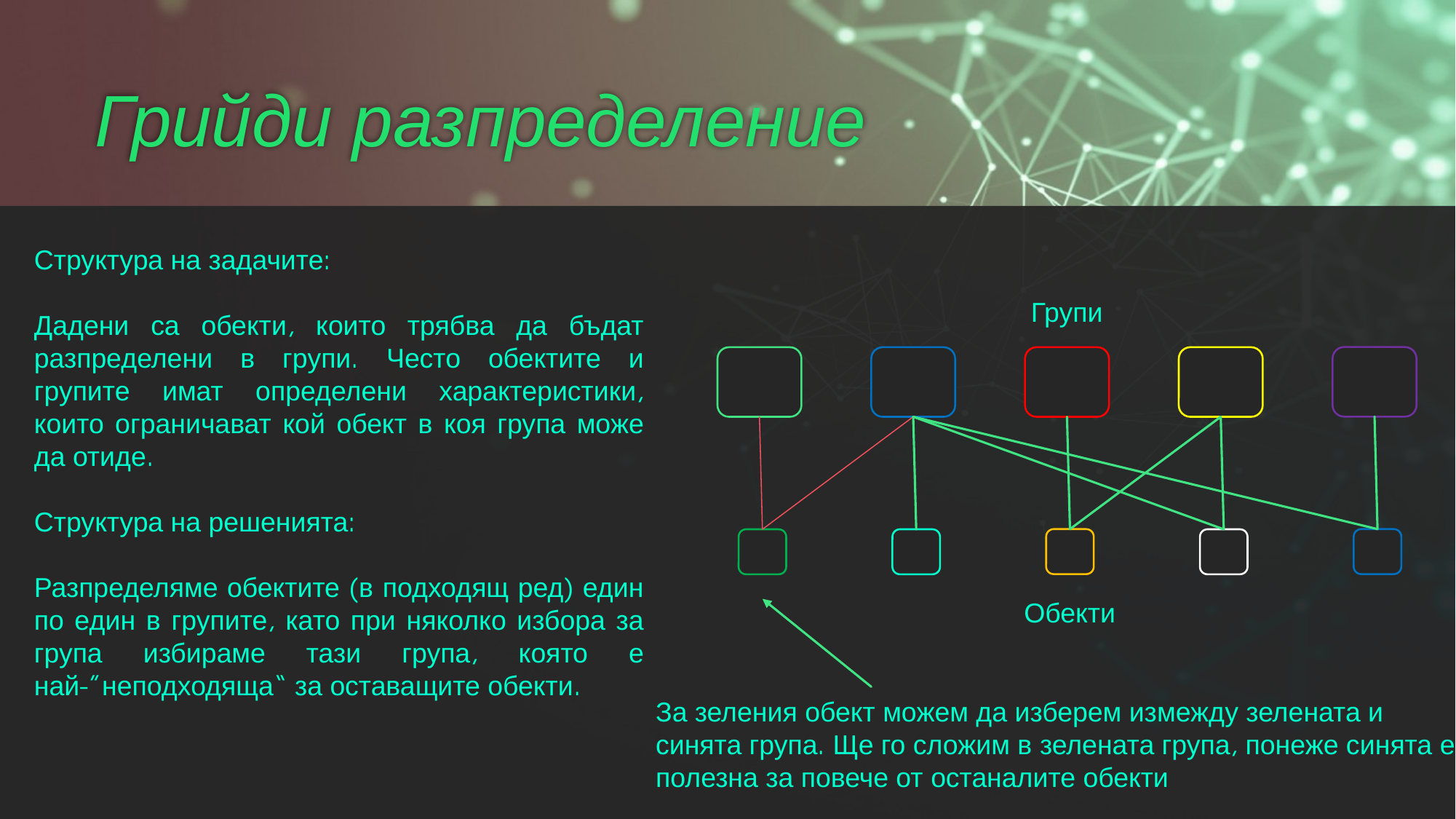

# Грийди разпределение
Структура на задачите:

Дадени са обекти, които трябва да бъдат разпределени в групи. Често обектите и групите имат определени характеристики, които ограничават кой обект в коя група може да отиде.

Структура на решенията:

Разпределяме обектите (в подходящ ред) един по един в групите, като при няколко избора за група избираме тази група, която е най-”неподходяща“ за оставащите обекти.
Групи

Обекти
За зеления обект можем да изберем измежду зелената и синята група. Ще го сложим в зелената група, понеже синята е полезна за повече от останалите обекти